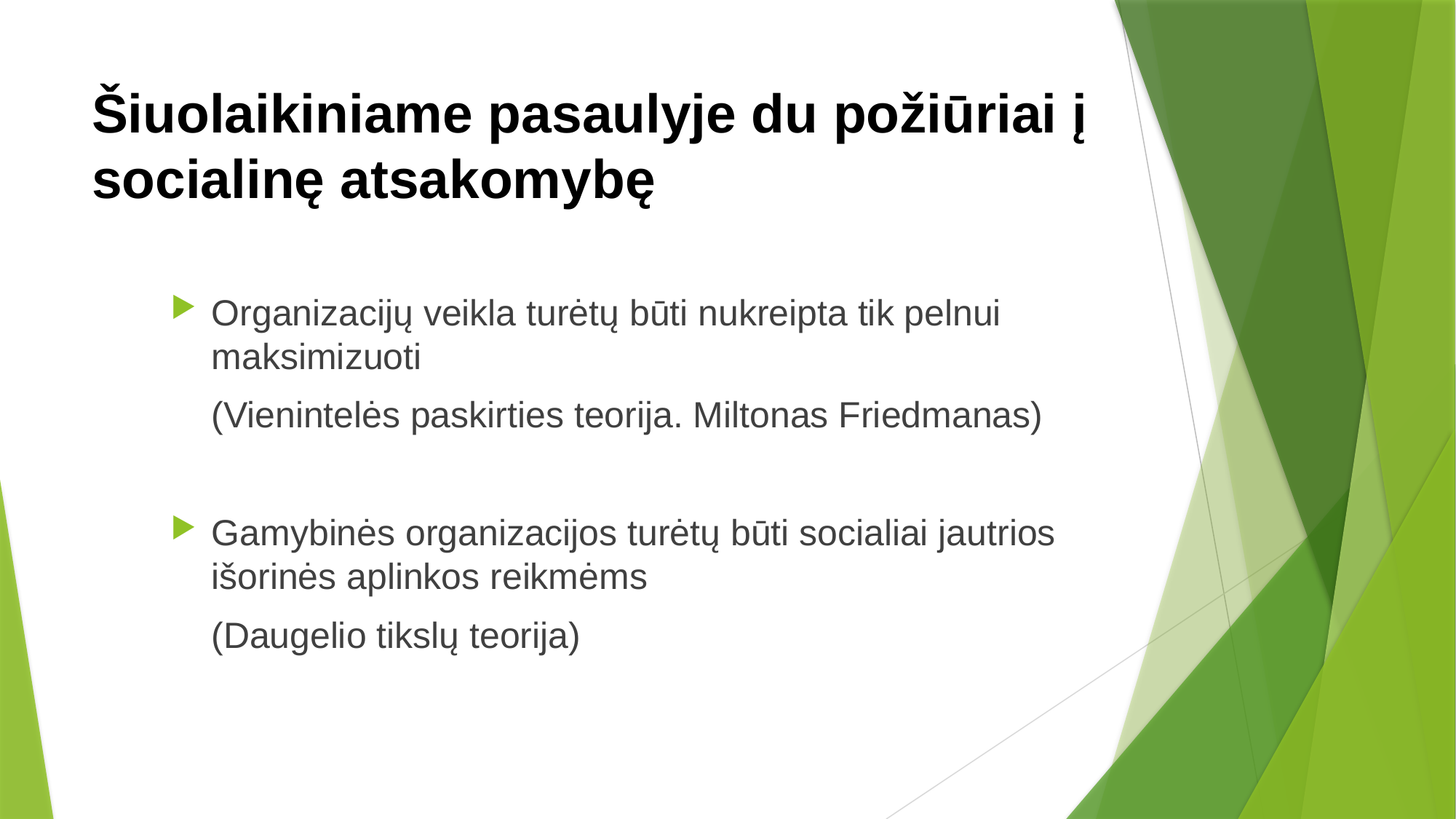

# Šiuolaikiniame pasaulyje du požiūriai į socialinę atsakomybę
Organizacijų veikla turėtų būti nukreipta tik pelnui maksimizuoti
    (Vienintelės paskirties teorija. Miltonas Friedmanas)

Gamybinės organizacijos turėtų būti socialiai jautrios išorinės aplinkos reikmėms
    (Daugelio tikslų teorija)